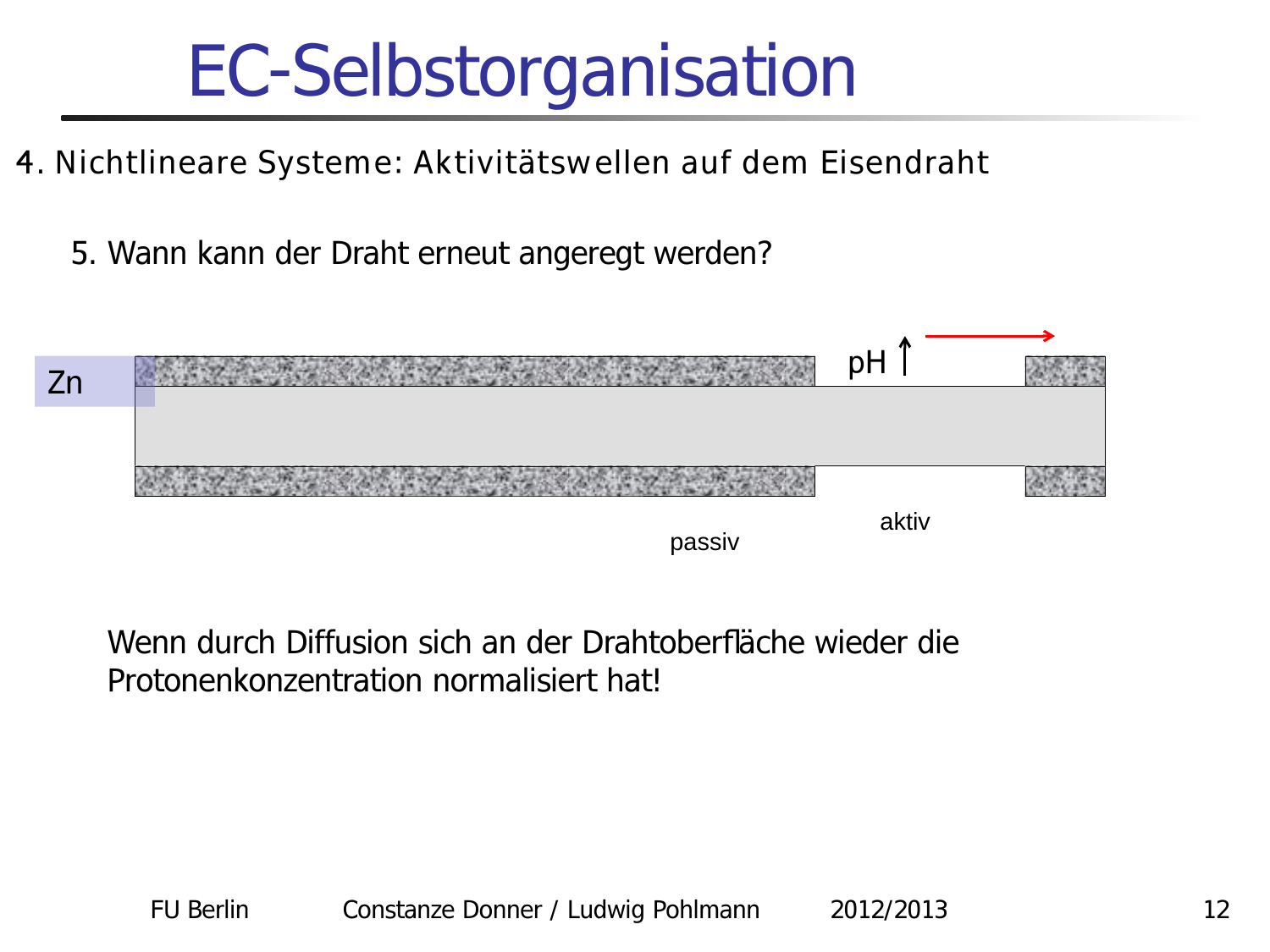

# EC-Selbstorganisation
4. Nichtlineare Systeme: Aktivitätswellen auf dem Eisendraht
5. Wann kann der Draht erneut angeregt werden?
pH
Zn

aktiv
passiv
Wenn durch Diffusion sich an der Drahtoberfläche wieder die Protonenkonzentration normalisiert hat!
FU Berlin            Constanze Donner / Ludwig Pohlmann         2012/2013
12